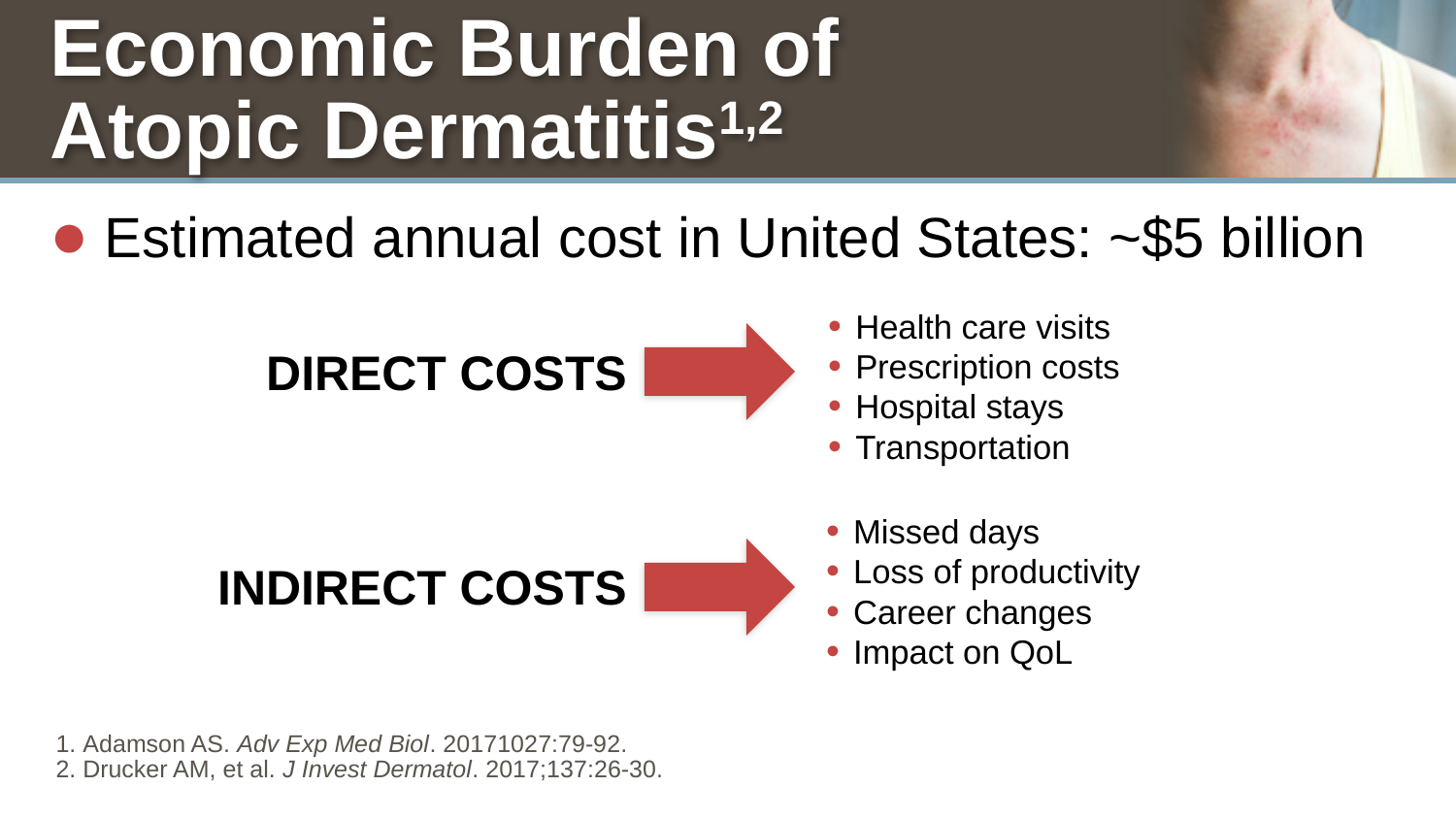

# Economic Burden of Atopic Dermatitis1,2
Estimated annual cost in United States: ~$5 billion
Health care visits
Prescription costs
Hospital stays
Transportation

DIRECT COSTS
Missed days
Loss of productivity
Career changes
Impact on QoL

INDIRECT COSTS
1. Adamson AS. Adv Exp Med Biol. 20171027:79-92.
2. Drucker AM, et al. J Invest Dermatol. 2017;137:26-30.